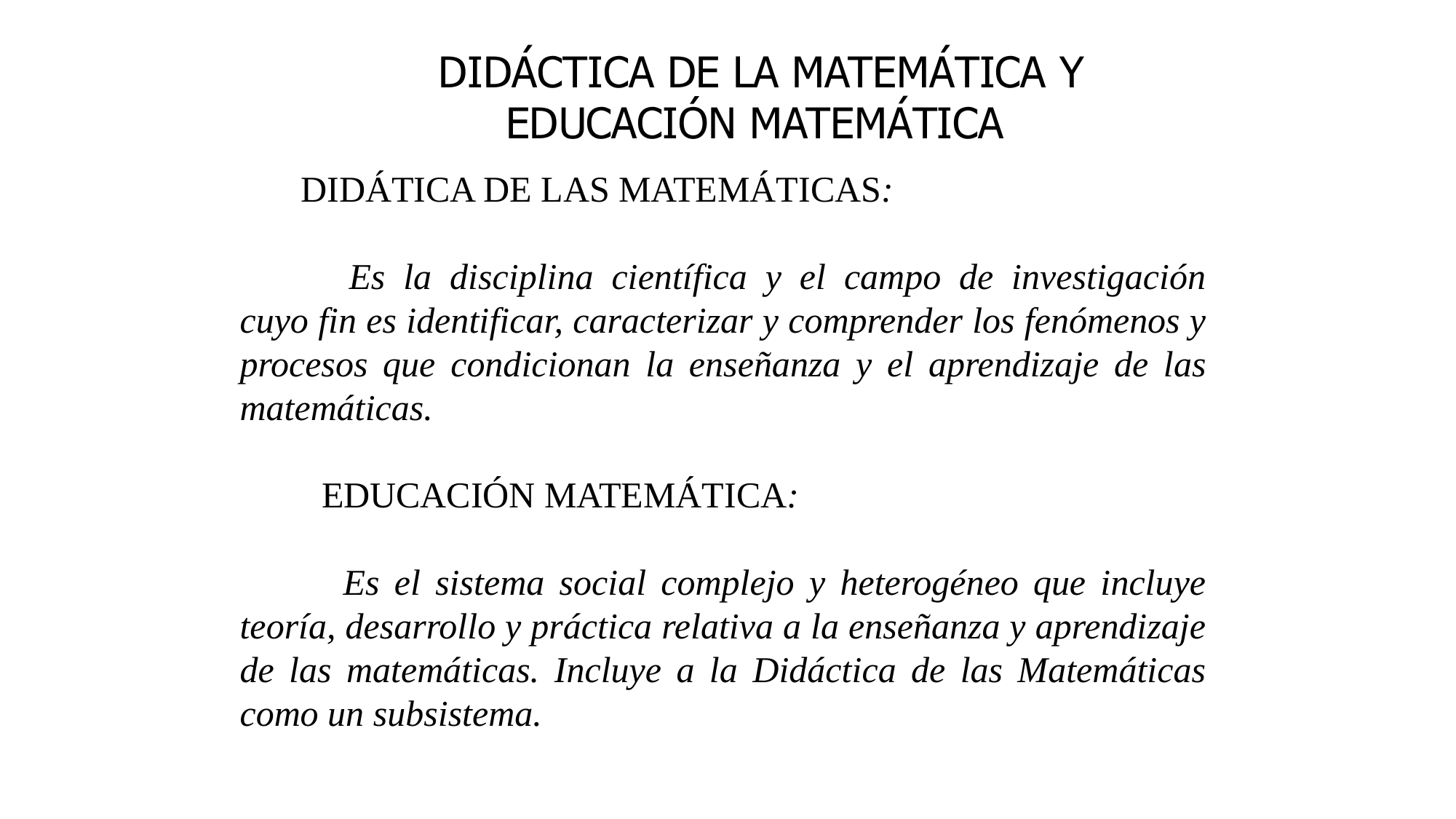

DIDÁCTICA DE LA MATEMÁTICA Y EDUCACIÓN MATEMÁTICA

        DIDÁTICA DE LAS MATEMÁTICAS:

	Es la disciplina científica y el campo de investigación cuyo fin es identificar, caracterizar y comprender los fenómenos y procesos que condicionan la enseñanza y el aprendizaje de las matemáticas.

         EDUCACIÓN MATEMÁTICA:

       Es el sistema social complejo y heterogéneo que incluye teoría, desarrollo y práctica relativa a la enseñanza y aprendizaje de las matemáticas. Incluye a la Didáctica de las Matemáticas como un subsistema.